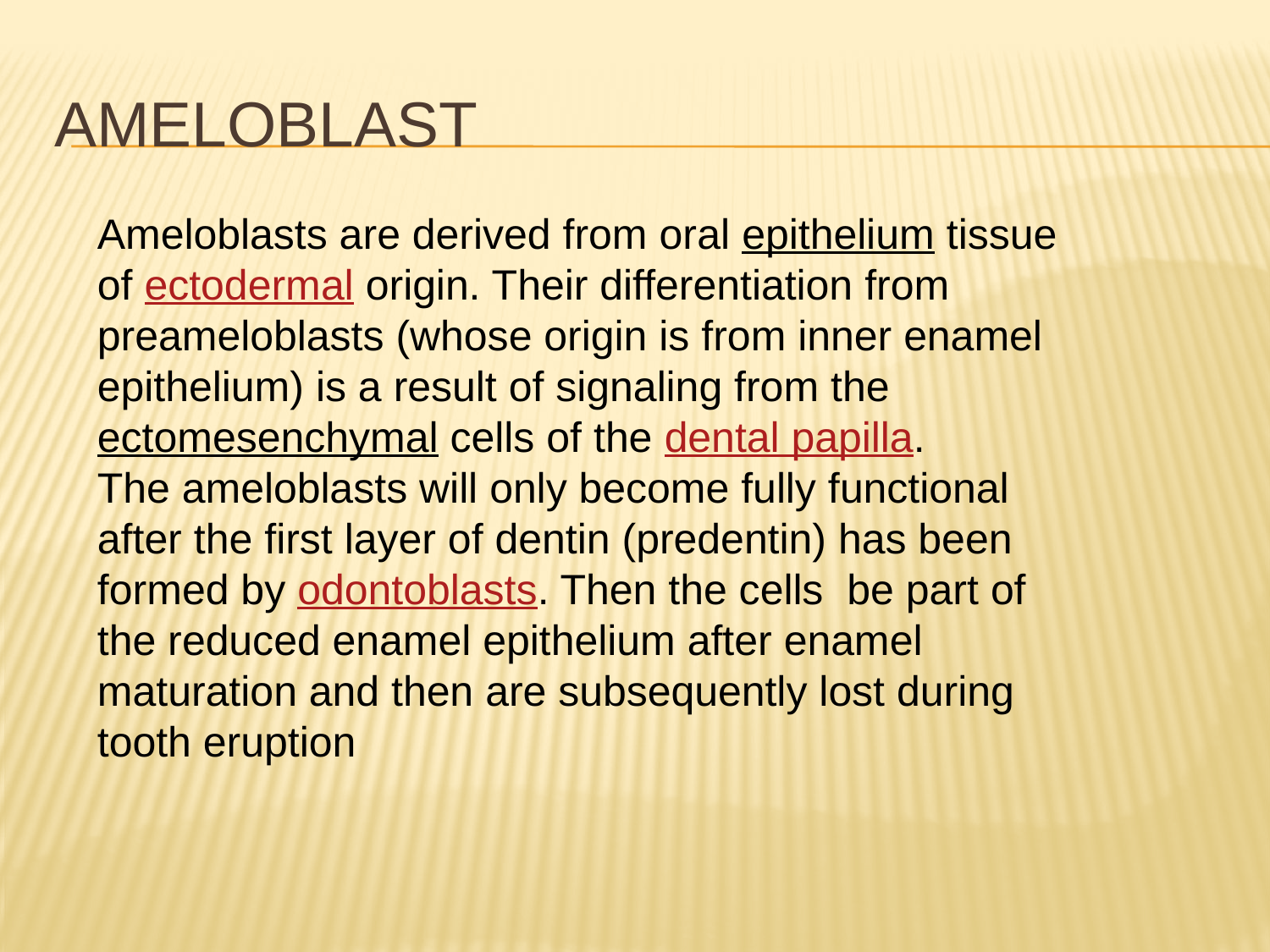

# Ameloblast
Ameloblasts are derived from oral epithelium tissue of ectodermal origin. Their differentiation from preameloblasts (whose origin is from inner enamel epithelium) is a result of signaling from the ectomesenchymal cells of the dental papilla.
The ameloblasts will only become fully functional after the first layer of dentin (predentin) has been formed by odontoblasts. Then the cells  be part of the reduced enamel epithelium after enamel maturation and then are subsequently lost during tooth eruption